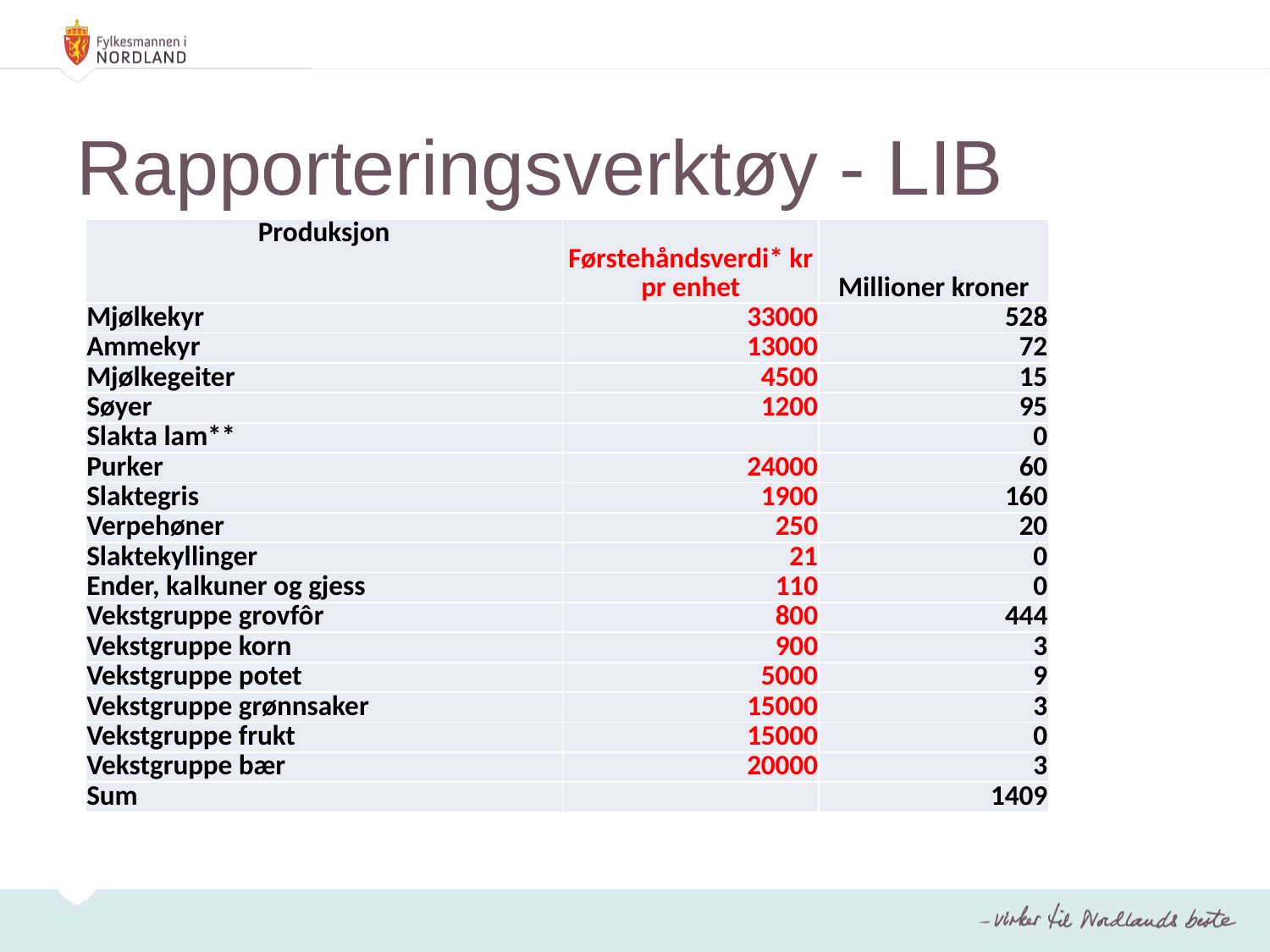

# Rapporteringsverktøy - LIB
| Produksjon | Førstehåndsverdi\* kr pr enhet | Millioner kroner |
| --- | --- | --- |
| Mjølkekyr | 33000 | 528 |
| Ammekyr | 13000 | 72 |
| Mjølkegeiter | 4500 | 15 |
| Søyer | 1200 | 95 |
| Slakta lam\*\* |  | 0 |
| Purker | 24000 | 60 |
| Slaktegris | 1900 | 160 |
| Verpehøner | 250 | 20 |
| Slaktekyllinger | 21 | 0 |
| Ender, kalkuner og gjess | 110 | 0 |
| Vekstgruppe grovfôr | 800 | 444 |
| Vekstgruppe korn | 900 | 3 |
| Vekstgruppe potet | 5000 | 9 |
| Vekstgruppe grønnsaker | 15000 | 3 |
| Vekstgruppe frukt | 15000 | 0 |
| Vekstgruppe bær | 20000 | 3 |
| Sum |  | 1409 |